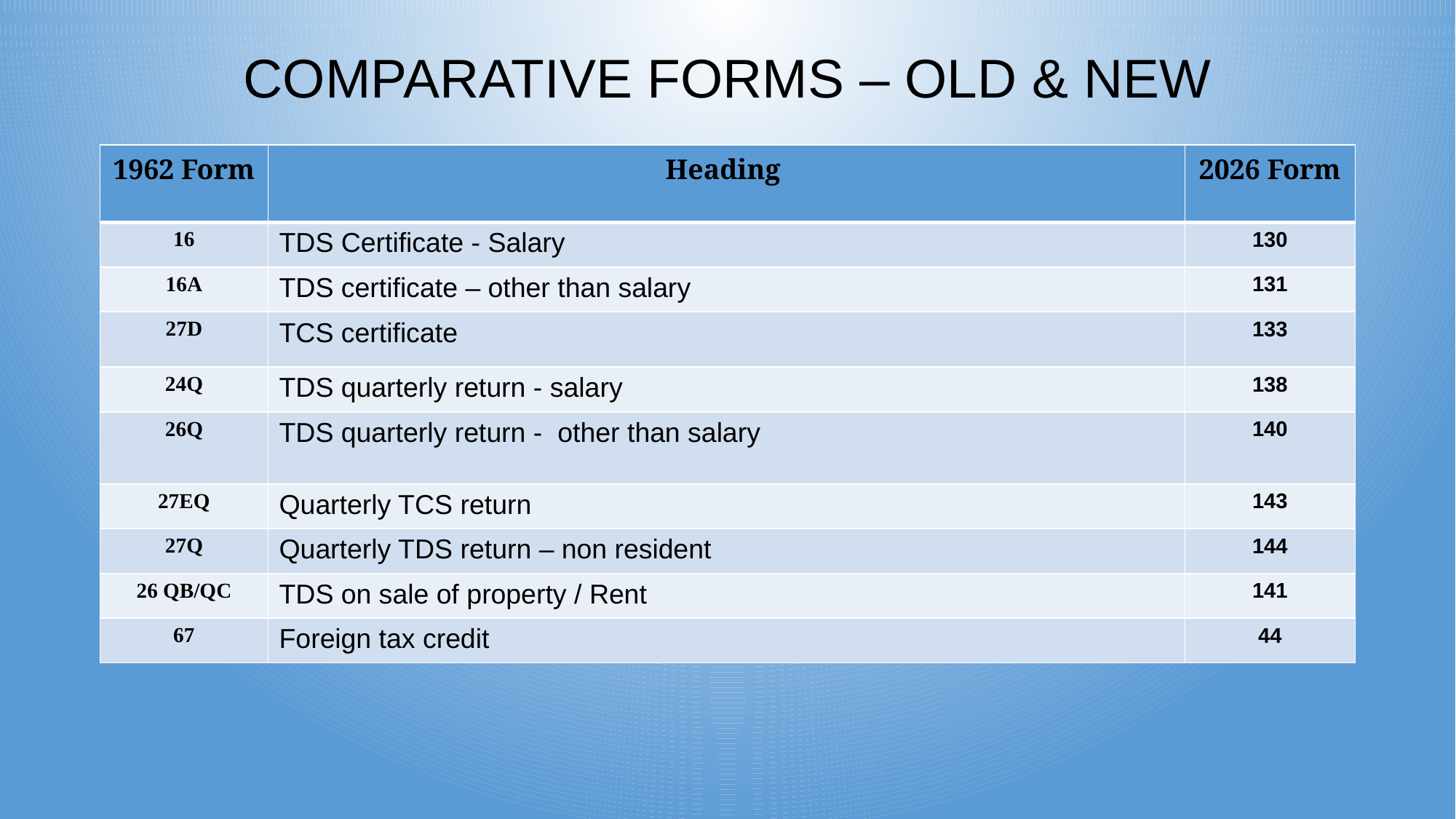

# COMPARATIVE FORMS – OLD & NEW
| 1962 Form | Heading | 2026 Form |
| --- | --- | --- |
| 16 | TDS Certificate - Salary | 130 |
| 16A | TDS certificate – other than salary | 131 |
| 27D | TCS certificate | 133 |
| 24Q | TDS quarterly return - salary | 138 |
| 26Q | TDS quarterly return - other than salary | 140 |
| 27EQ | Quarterly TCS return | 143 |
| 27Q | Quarterly TDS return – non resident | 144 |
| 26 QB/QC | TDS on sale of property / Rent | 141 |
| 67 | Foreign tax credit | 44 |